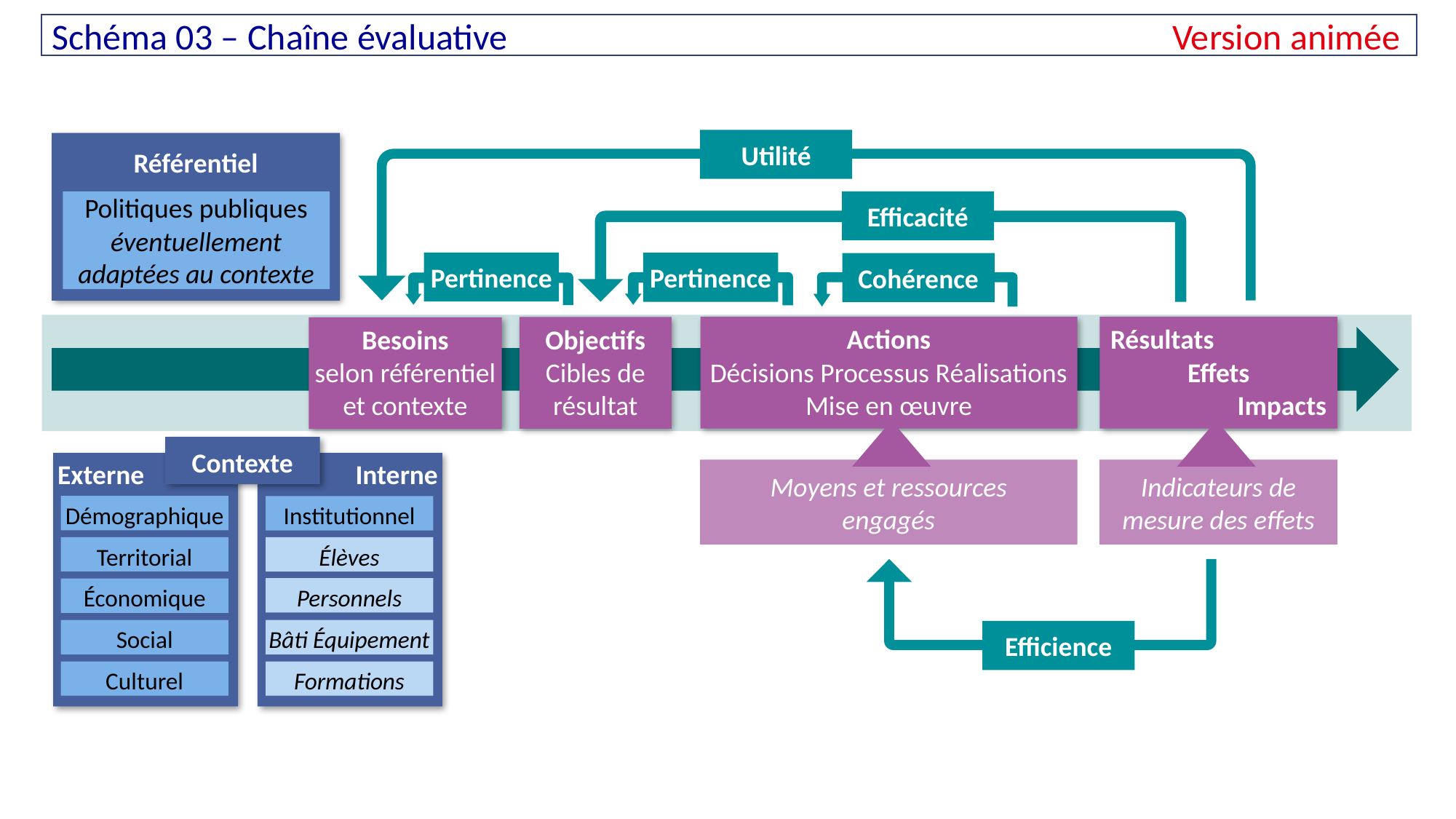

Schéma 03 – Chaîne évaluative	Version animée
Utilité
Référentiel

Efficacité
Politiques publiques
éventuellement adaptées au contexte

Pertinence
Pertinence
Cohérence

Actions
Décisions Processus Réalisations
Mise en œuvre
Résultats
Effets
Impacts
Objectifs
Cibles de résultat
Besoins
selon référentiel
et contexte

Contexte
Externe
Interne
Indicateurs de mesure des effets
Moyens et ressources
engagés
Démographique
Institutionnel
Territorial
Élèves

Personnels
Économique
Social
Bâti Équipement
Efficience
Culturel
Formations